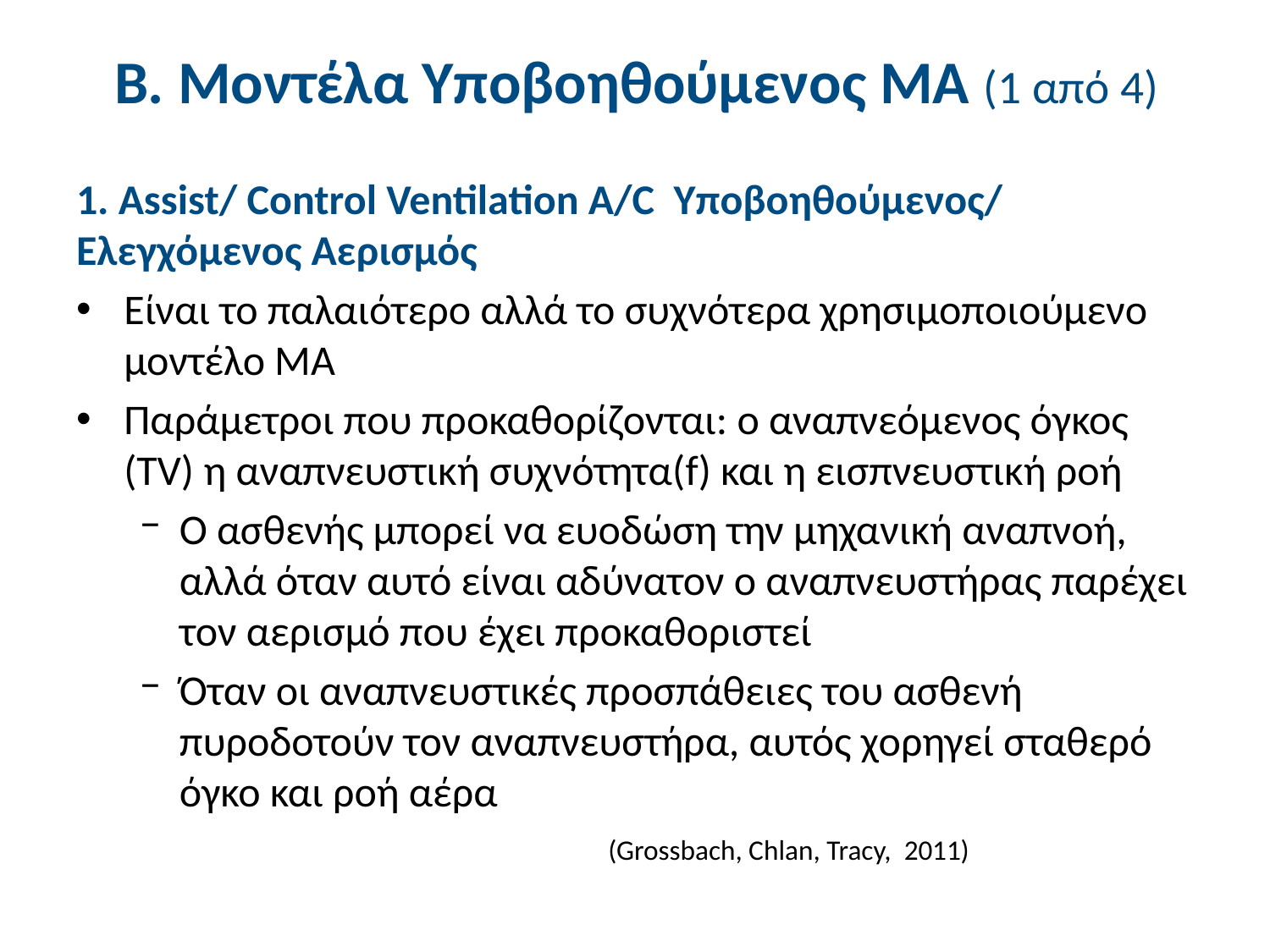

# Β. Μοντέλα Υποβοηθούμενος ΜΑ (1 από 4)
1. Assist/ Control Ventilation A/C  Υποβοηθούμενος/ Ελεγχόμενος Αερισμός
Είναι το παλαιότερο αλλά το συχνότερα χρησιμοποιούμενο μοντέλο ΜΑ
Παράμετροι που προκαθορίζονται: ο αναπνεόμενος όγκος (TV) η αναπνευστική συχνότητα(f) και η εισπνευστική ροή
Ο ασθενής μπορεί να ευοδώση την μηχανική αναπνοή, αλλά όταν αυτό είναι αδύνατον ο αναπνευστήρας παρέχει τον αερισμό που έχει προκαθοριστεί
Όταν οι αναπνευστικές προσπάθειες του ασθενή πυροδοτούν τον αναπνευστήρα, αυτός χορηγεί σταθερό όγκο και ροή αέρα
(Grossbach, Chlan, Tracy,  2011)